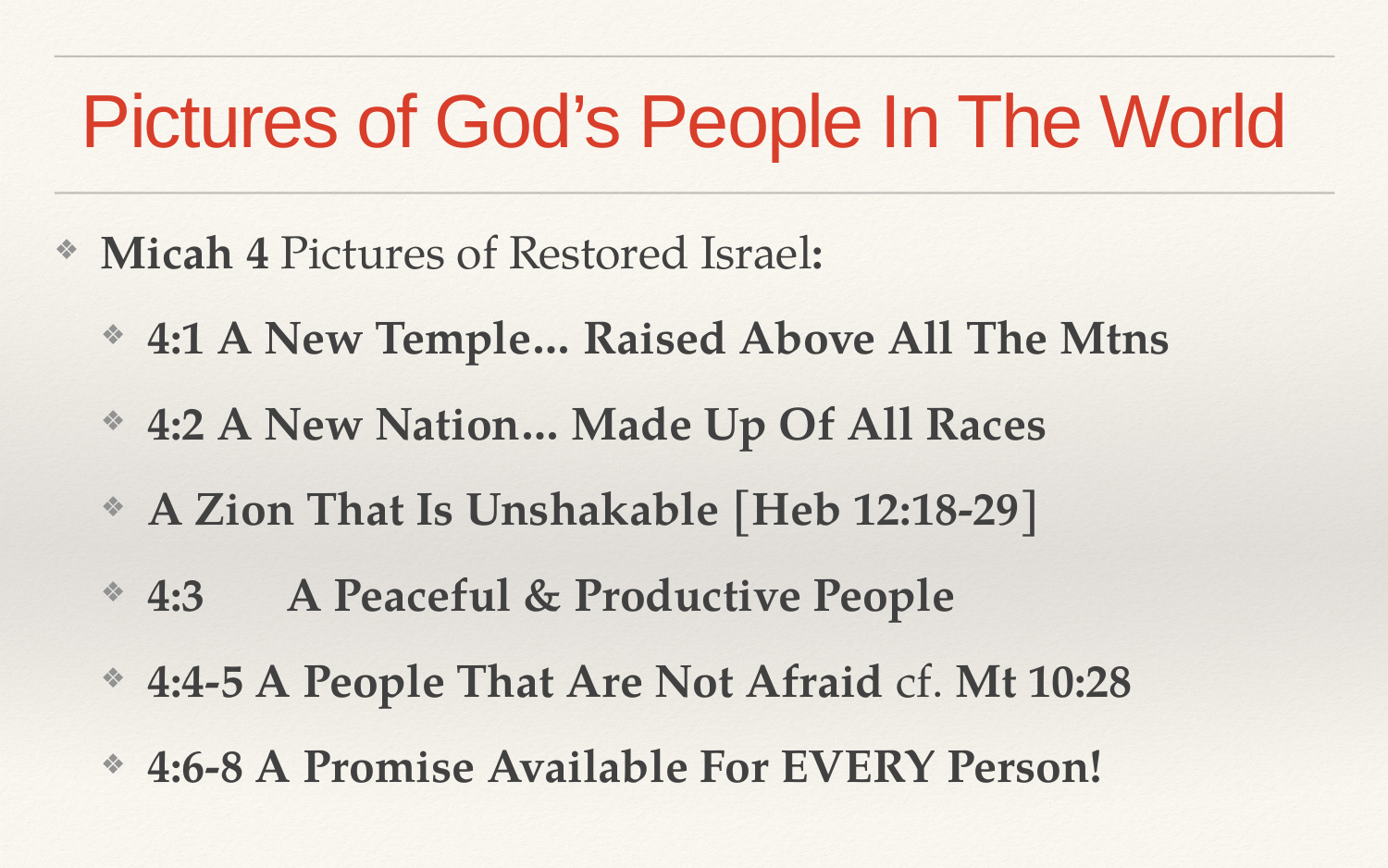

# Pictures of God’s People In The World
Micah 4 Pictures of Restored Israel:
4:1 A New Temple… Raised Above All The Mtns
4:2 A New Nation… Made Up Of All Races
A Zion That Is Unshakable [Heb 12:18-29]
4:3 	A Peaceful & Productive People
4:4-5 A People That Are Not Afraid cf. Mt 10:28
4:6-8 A Promise Available For EVERY Person!